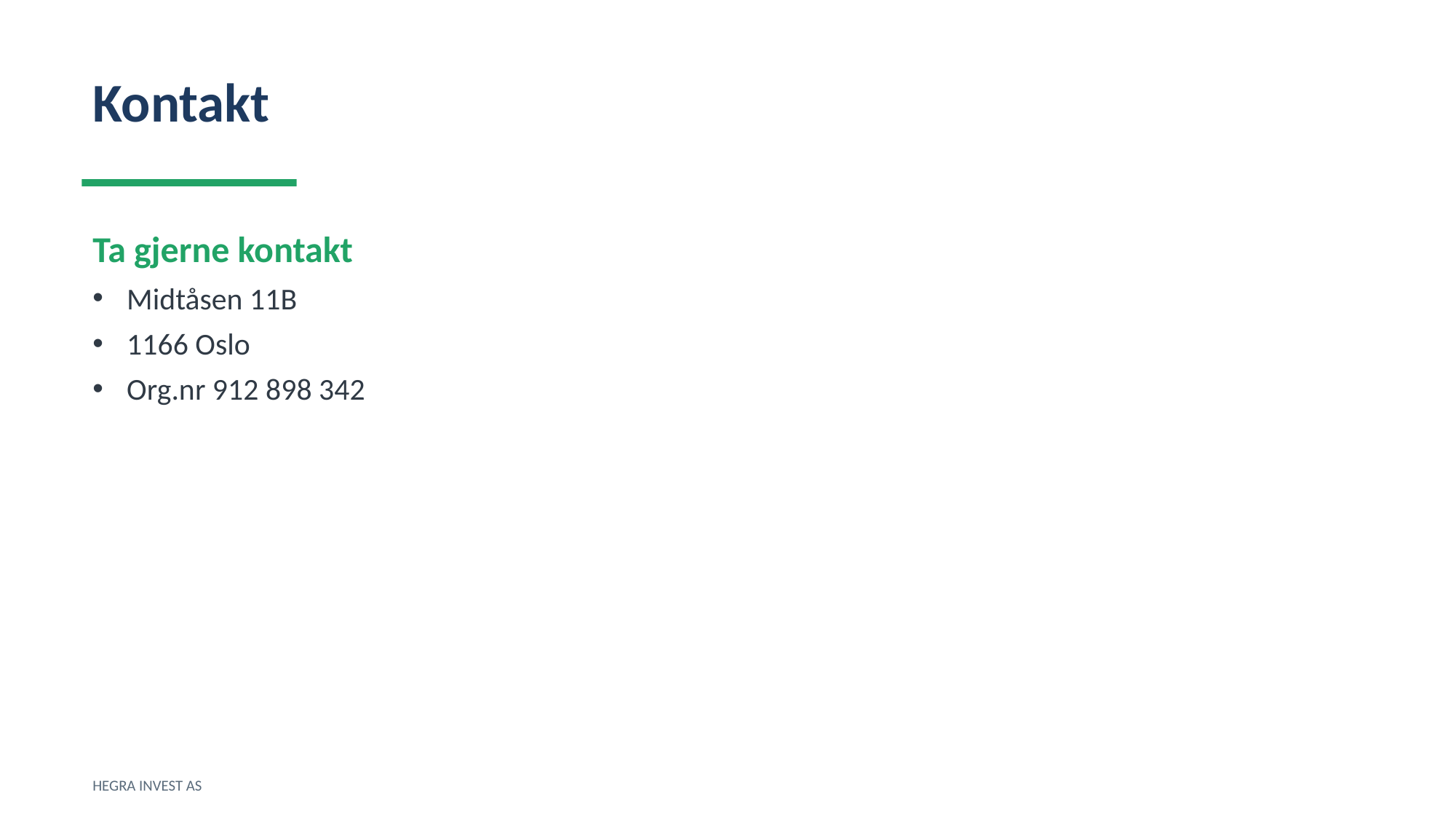

Kontakt

Ta gjerne kontakt
Midtåsen 11B
1166 Oslo
Org.nr 912 898 342
HEGRA INVEST AS